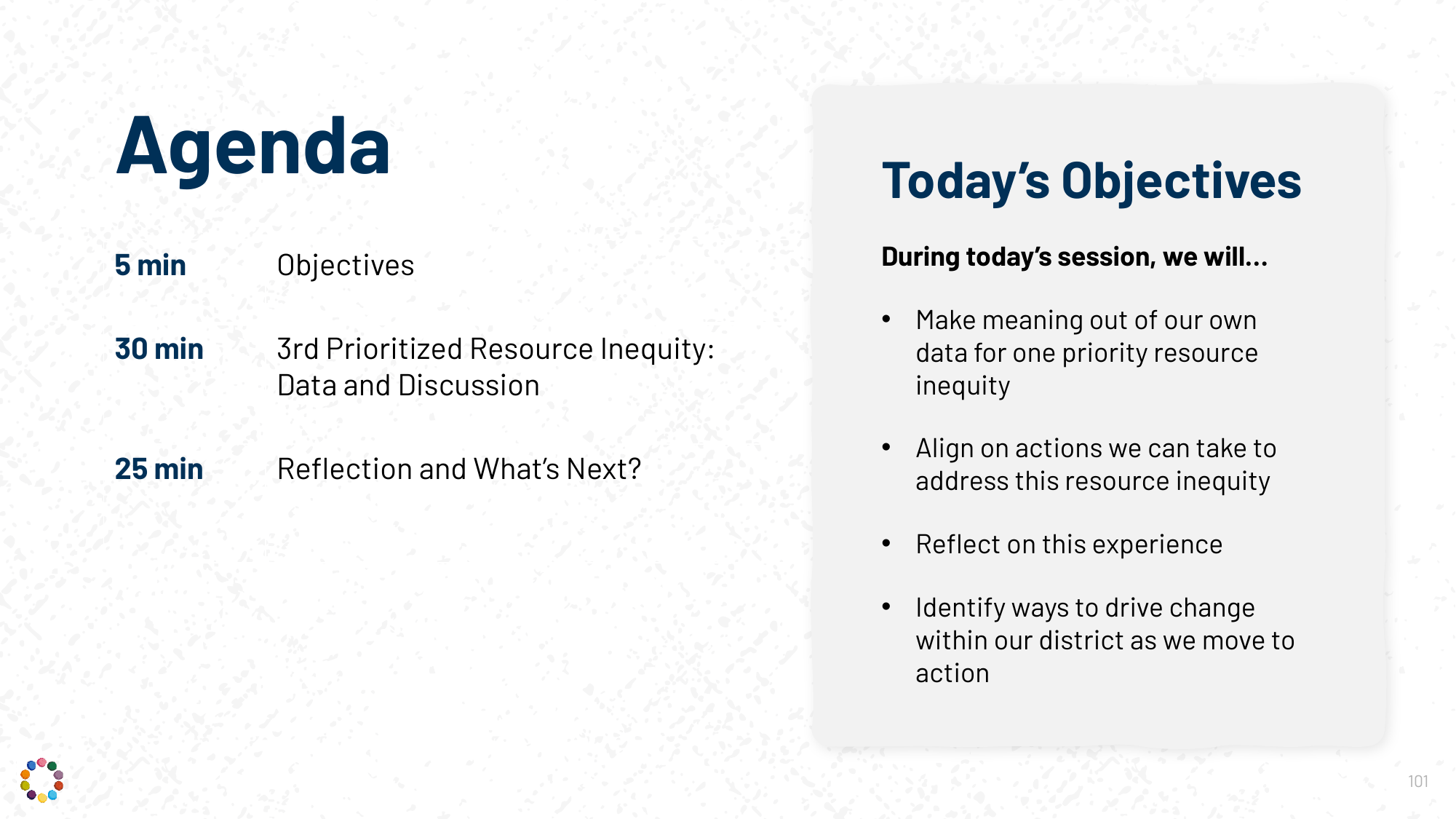

# Agenda

Today’s Objectives
During today’s session, we will…
Make meaning out of our own data for one priority resource inequity
Align on actions we can take to address this resource inequity
Reflect on this experience
Identify ways to drive change within our district as we move to action
| 5 min | Objectives |
| --- | --- |
| 30 min | 3rd Prioritized Resource Inequity: Data and Discussion |
| 25 min | Reflection and What’s Next? |
101